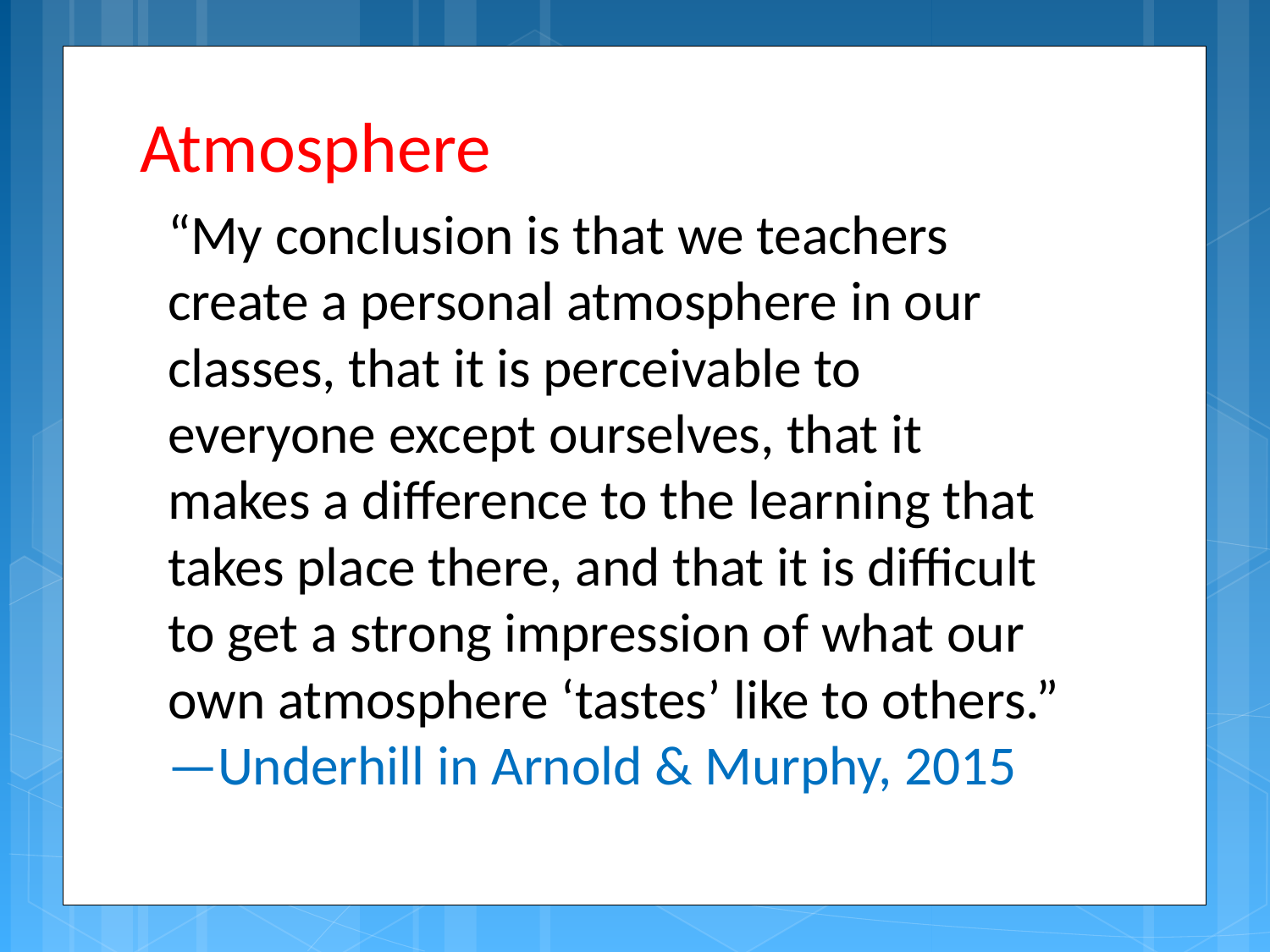

# Atmosphere
“My conclusion is that we teachers create a personal atmosphere in our classes, that it is perceivable to everyone except ourselves, that it makes a difference to the learning that takes place there, and that it is difficult to get a strong impression of what our own atmosphere ‘tastes’ like to others.”  —Underhill in Arnold & Murphy, 2015